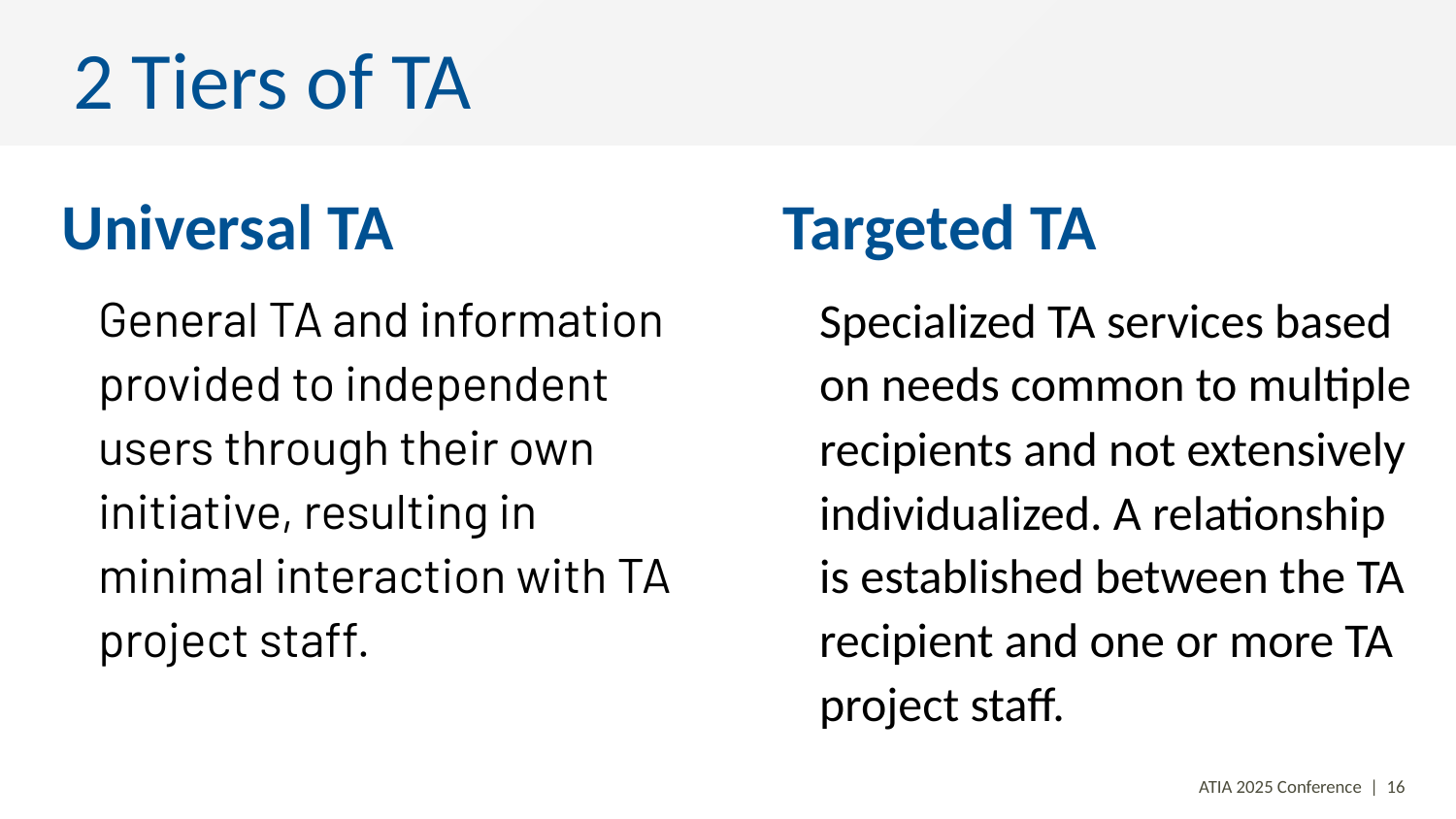

# 2 Tiers of TA
Universal TA
General TA and information provided to independent users through their own initiative, resulting in minimal interaction with TA project staff.

Targeted TA
Specialized TA services based on needs common to multiple recipients and not extensively individualized. A relationship is established between the TA recipient and one or more TA project staff.